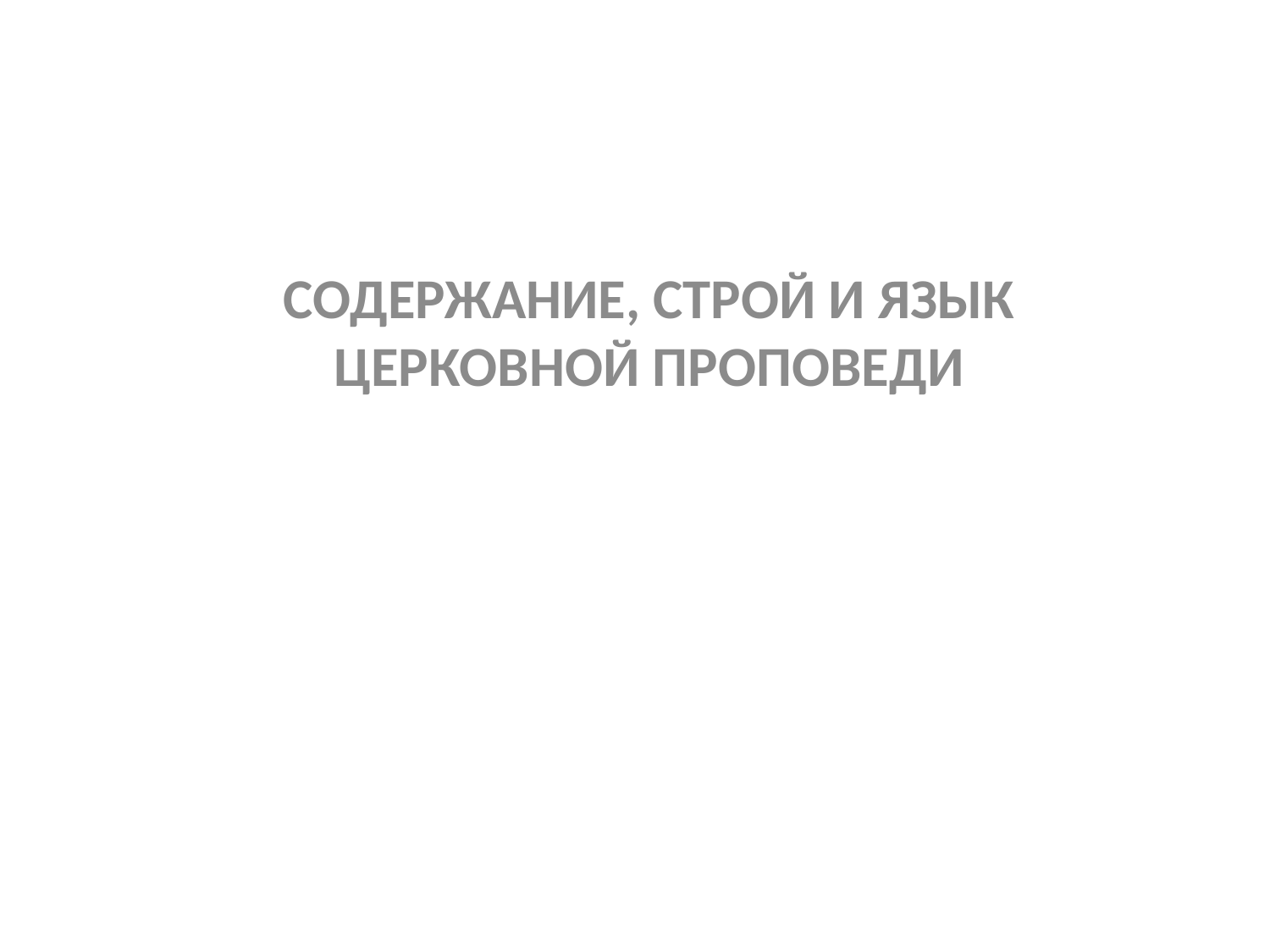

СОДЕРЖАНИЕ, СТРОЙ И ЯЗЫК ЦЕРКОВНОЙ ПРОПОВЕДИ
#